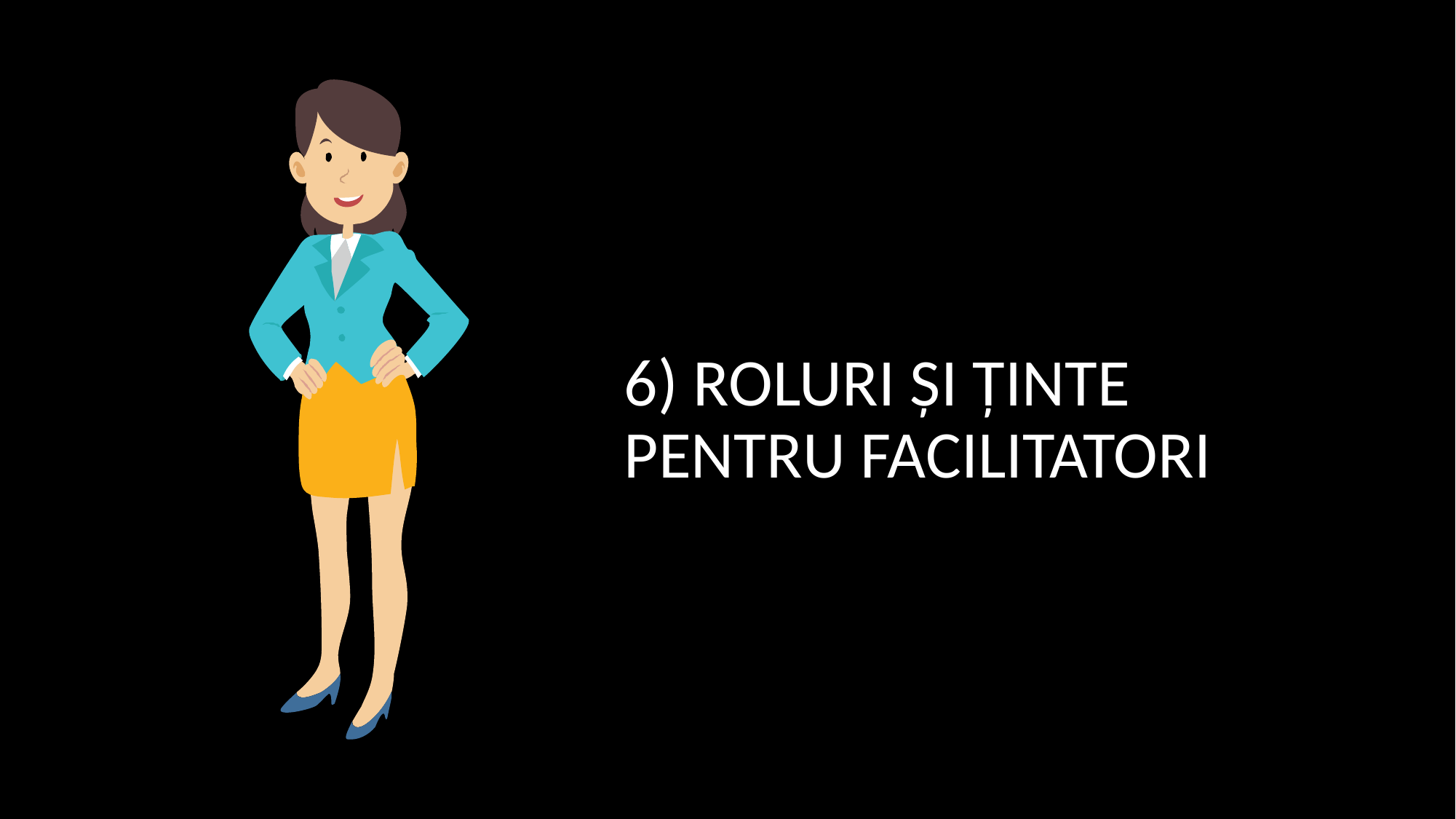

# 6) Roluri și ținte pentru facilitatori